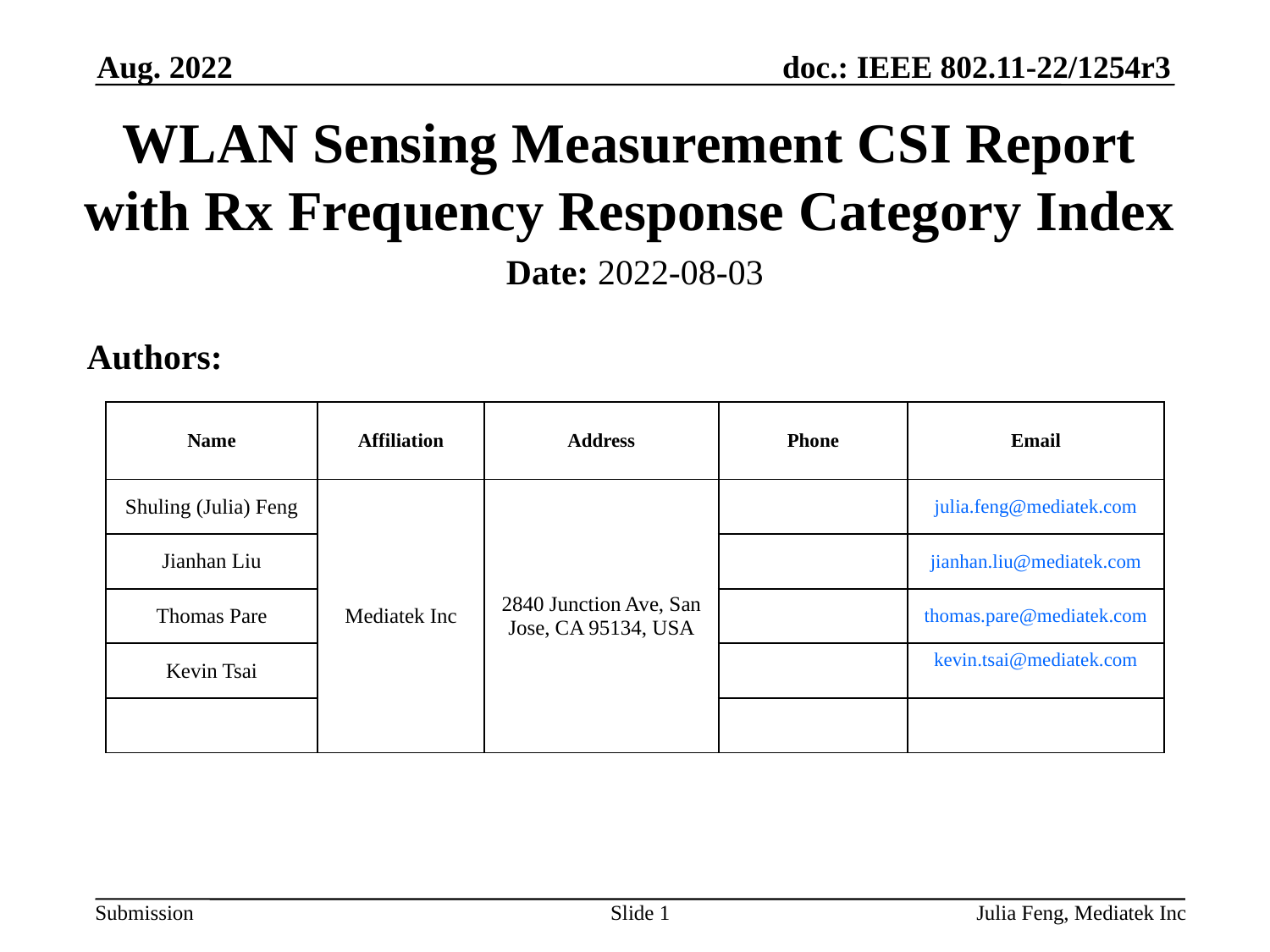

Aug. 2022
# WLAN Sensing Measurement CSI Report with Rx Frequency Response Category Index
Date: 2022-08-03
Authors:
| Name | Affiliation | Address | Phone | Email |
| --- | --- | --- | --- | --- |
| Shuling (Julia) Feng | Mediatek Inc | 2840 Junction Ave, San Jose, CA 95134, USA |  | julia.feng@mediatek.com |
| Jianhan Liu |  |  |  | jianhan.liu@mediatek.com |
| Thomas Pare |  |  |  | thomas.pare@mediatek.com |
| Kevin Tsai |  |  |  | kevin.tsai@mediatek.com |
|  |  |  |  |  |
Slide 1
Julia Feng, Mediatek Inc